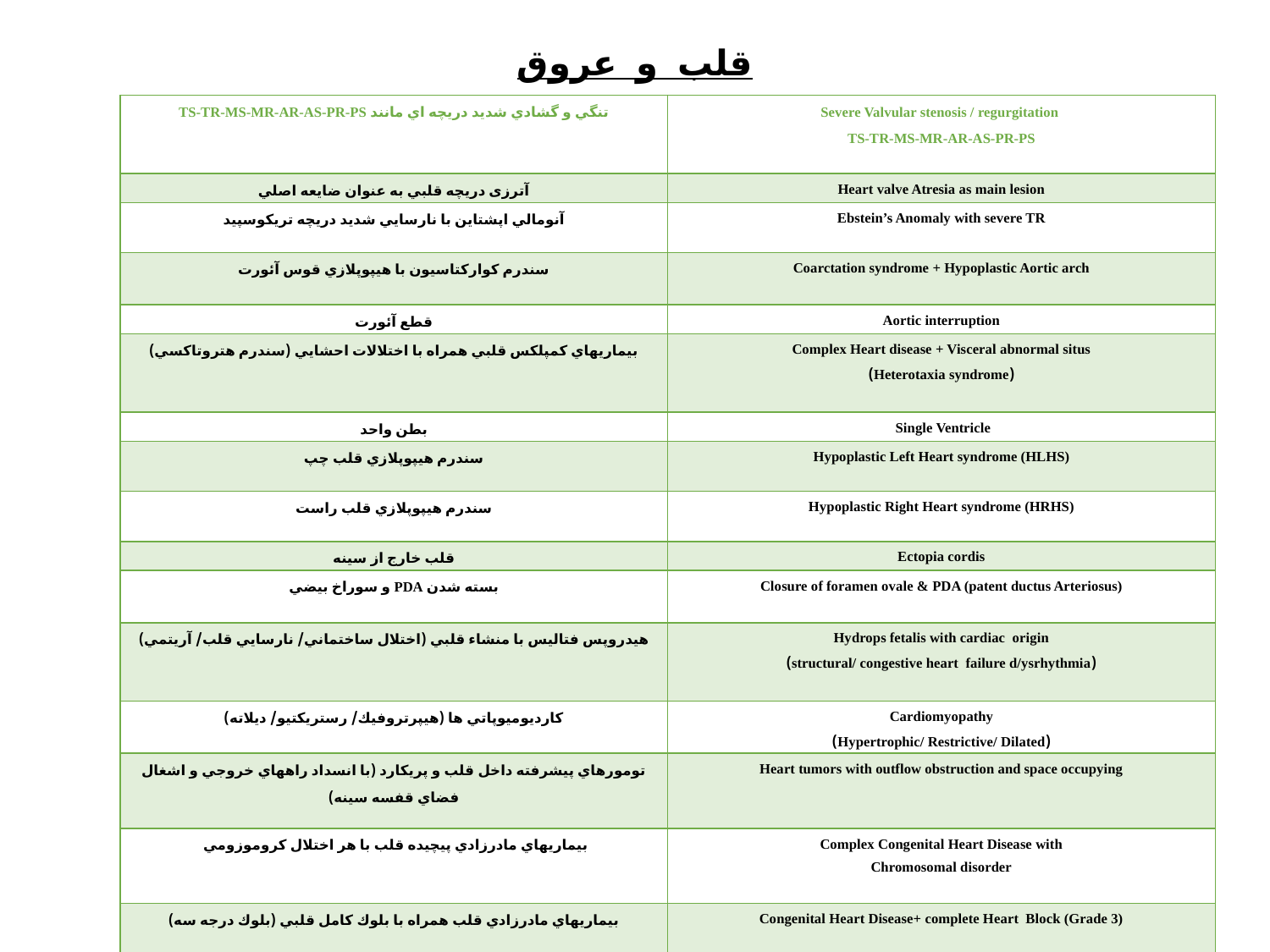

قلب  و  عروق

| تنگي و گشادي شديد دريچه اي مانند TS-TR-MS-MR-AR-AS-PR-PS | Severe Valvular stenosis / regurgitation TS-TR-MS-MR-AR-AS-PR-PS |
| --- | --- |
| آترزی دريچه قلبي به عنوان ضايعه اصلي | Heart valve Atresia as main lesion |
| آنومالي اپشتاين با نارسايي شديد دريچه تريكوسپيد | Ebstein’s Anomaly with severe TR |
| سندرم كواركتاسيون با هيپوپلازي قوس آئورت | Coarctation syndrome + Hypoplastic Aortic arch |
| قطع آئورت | Aortic interruption |
| بيماريهاي كمپلكس قلبي همراه با اختلالات احشايي (سندرم هتروتاكسي) | Complex Heart disease + Visceral abnormal situs (Heterotaxia syndrome) |
| بطن واحد | Single Ventricle |
| سندرم هيپوپلازي قلب چپ | Hypoplastic Left Heart syndrome (HLHS) |
| سندرم هيپوپلازي قلب راست | Hypoplastic Right Heart syndrome (HRHS) |
| قلب خارج از سينه | Ectopia cordis |
| بسته شدن PDA‌ و سوراخ بيضي | Closure of foramen ovale & PDA (patent ductus Arteriosus) |
| هيدروپس فتاليس با منشاء قلبي (اختلال ساختماني/ نارسايي قلب/ آريتمي) | Hydrops fetalis with cardiac origin (structural/ congestive heart failure d/ysrhythmia) |
| كارديوميوپاتي ها (هيپرتروفيك/ رستريكتيو/ ديلاته) | Cardiomyopathy (Hypertrophic/ Restrictive/ Dilated) |
| تومورهاي پيشرفته داخل قلب و پريكارد (با انسداد راههاي خروجي و اشغال فضاي قفسه سينه) | Heart tumors with outflow obstruction and space occupying |
| بيماريهاي مادرزادي پيچيده قلب با هر اختلال كروموزومي | Complex Congenital Heart Disease with Chromosomal disorder |
| بيماريهاي مادرزادي قلب همراه با بلوك كامل قلبي (بلوك درجه سه) | Congenital Heart Disease+ complete Heart Block (Grade 3) |